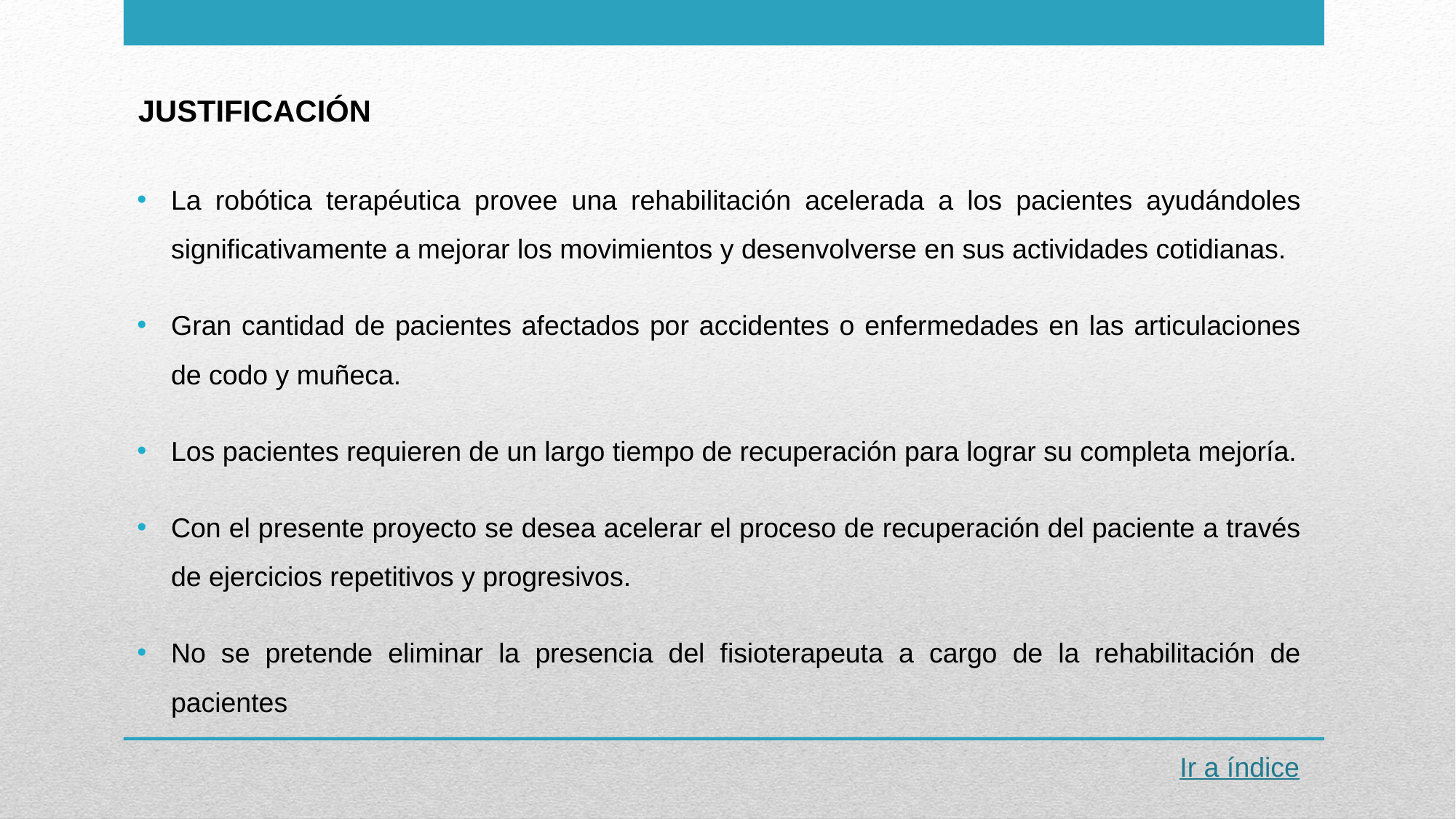

JUSTIFICACIÓN
La robótica terapéutica provee una rehabilitación acelerada a los pacientes ayudándoles significativamente a mejorar los movimientos y desenvolverse en sus actividades cotidianas.

Gran cantidad de pacientes afectados por accidentes o enfermedades en las articulaciones de codo y muñeca.

Los pacientes requieren de un largo tiempo de recuperación para lograr su completa mejoría.

Con el presente proyecto se desea acelerar el proceso de recuperación del paciente a través de ejercicios repetitivos y progresivos.

No se pretende eliminar la presencia del fisioterapeuta a cargo de la rehabilitación de pacientes
Ir a índice